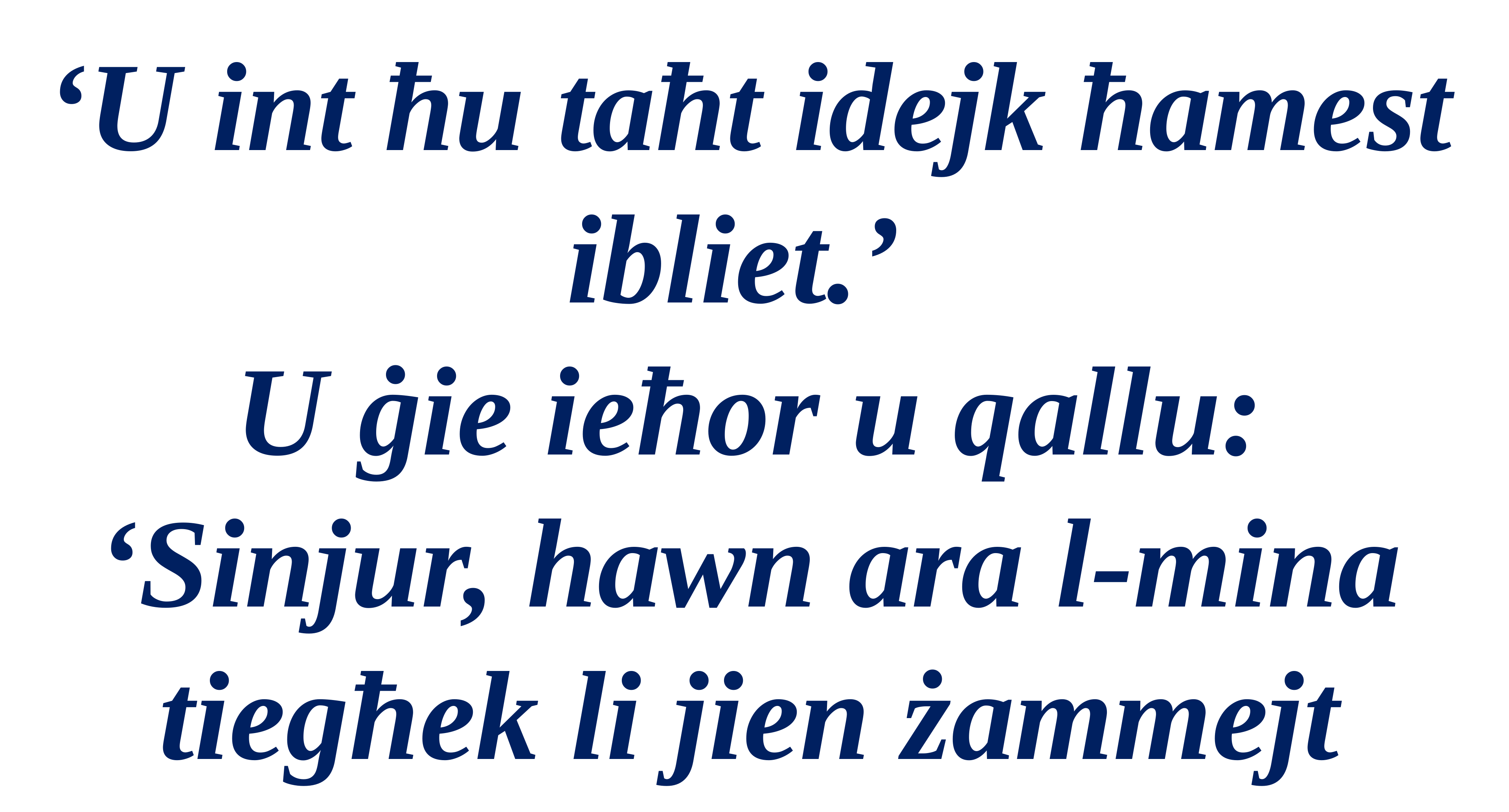

‘U int ħu taħt idejk ħamest ibliet.’
U ġie ieħor u qallu: ‘Sinjur, hawn ara l-mina tiegħek li jien żammejt